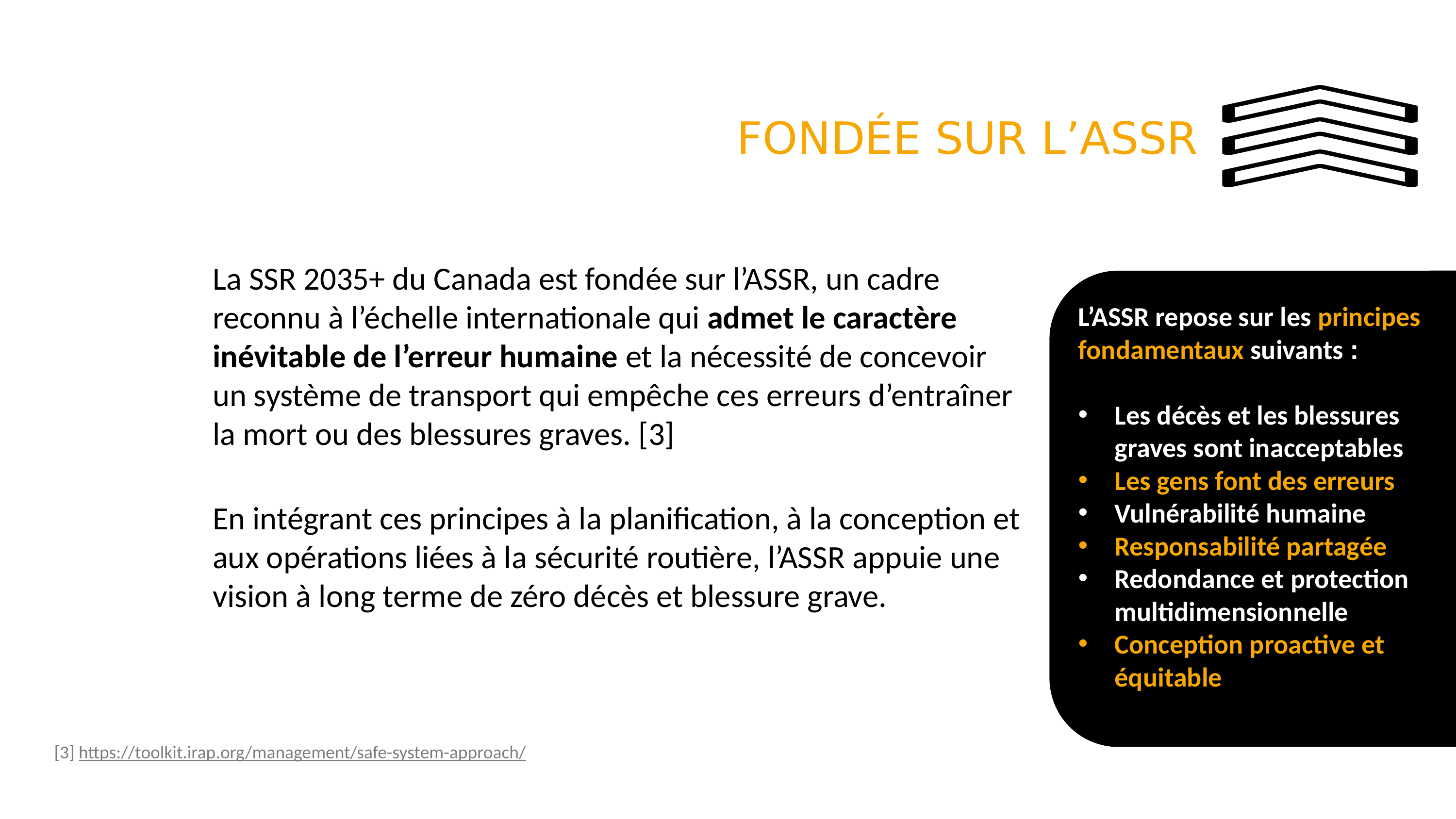

FONDÉE SUR L’ASSR

La SSR 2035+ du Canada est fondée sur l’ASSR, un cadre reconnu à l’échelle internationale qui admet le caractère inévitable de l’erreur humaine et la nécessité de concevoir un système de transport qui empêche ces erreurs d’entraîner la mort ou des blessures graves. [3]

En intégrant ces principes à la planification, à la conception et aux opérations liées à la sécurité routière, l’ASSR appuie une vision à long terme de zéro décès et blessure grave.
L’ASSR repose sur les principes fondamentaux suivants : ​
​
Les décès et les blessures graves sont inacceptables
Les gens font des erreurs ​
Vulnérabilité humaine​
Responsabilité partagée ​
Redondance et protection multidimensionnelle ​
Conception proactive et équitable

[3] https://toolkit.irap.org/management/safe-system-approach/